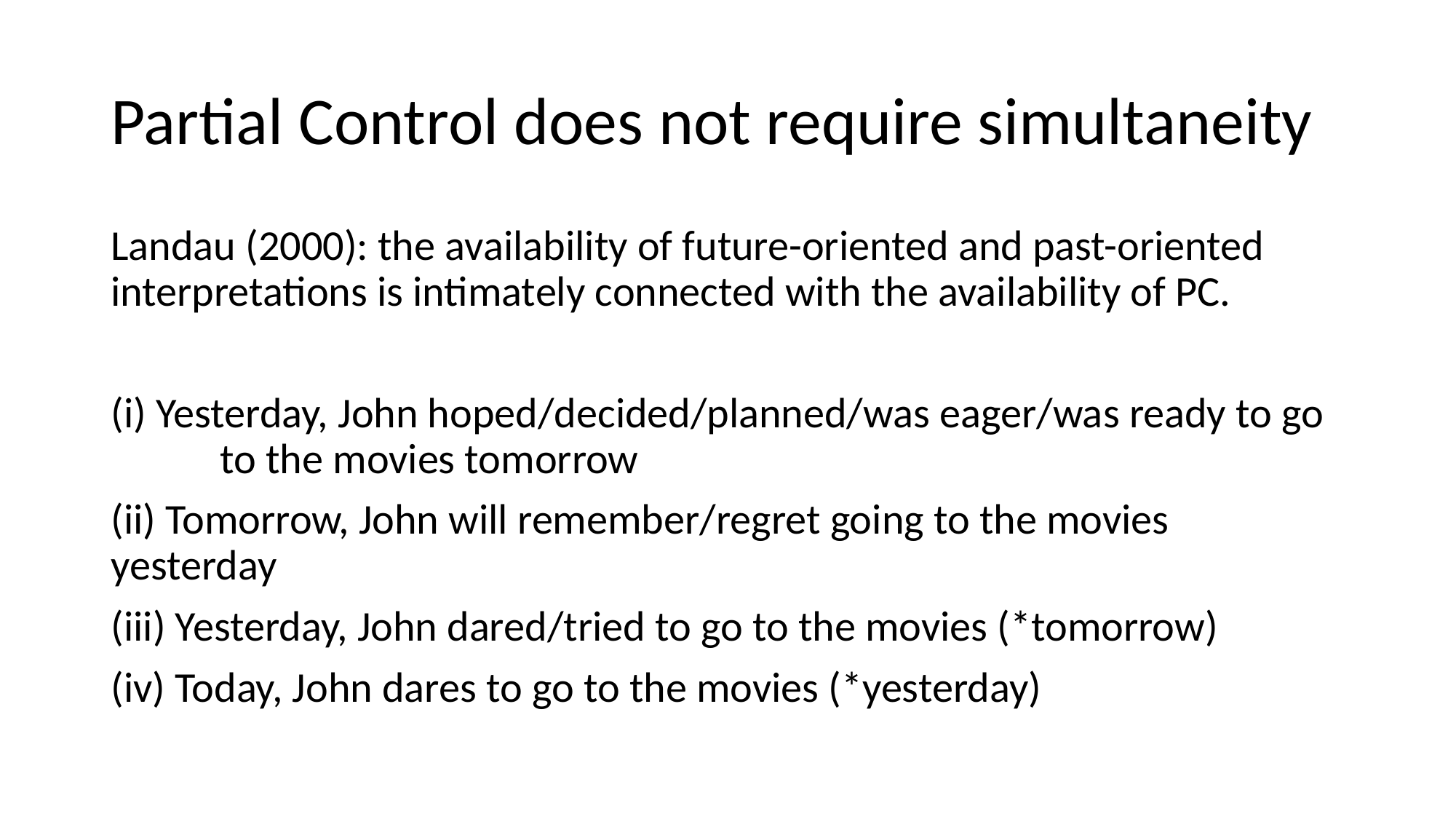

# Partial Control does not require simultaneity
Landau (2000): the availability of future-oriented and past-oriented interpretations is intimately connected with the availability of PC.

(i) Yesterday, John hoped/decided/planned/was eager/was ready to go 	to the movies tomorrow
(ii) Tomorrow, John will remember/regret going to the movies 	yesterday
(iii) Yesterday, John dared/tried to go to the movies (*tomorrow)
(iv) Today, John dares to go to the movies (*yesterday)